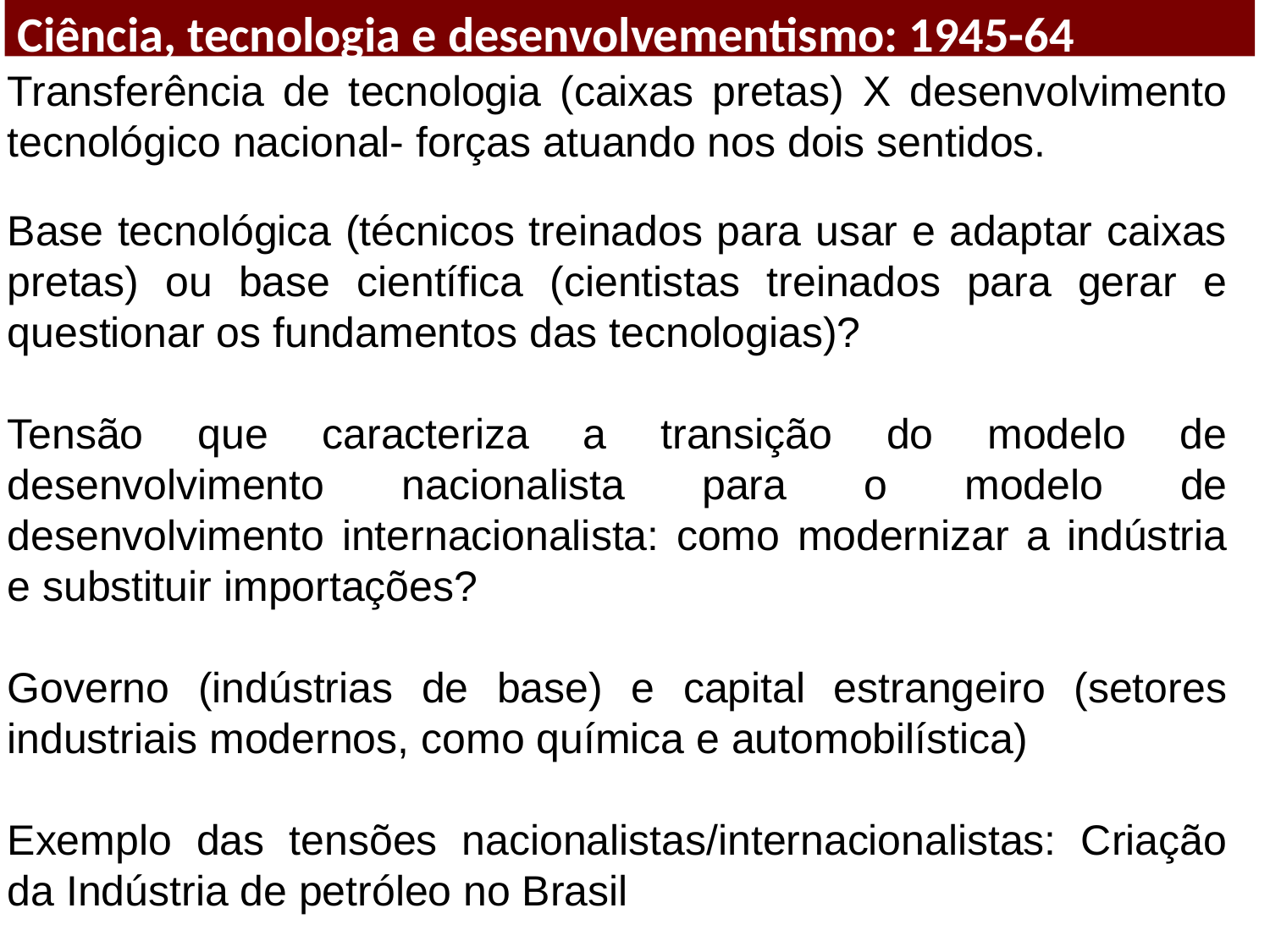

Ciência, tecnologia e desenvolvementismo: 1945-64
Transferência de tecnologia (caixas pretas) X desenvolvimento tecnológico nacional- forças atuando nos dois sentidos.

Base tecnológica (técnicos treinados para usar e adaptar caixas pretas) ou base científica (cientistas treinados para gerar e questionar os fundamentos das tecnologias)?

Tensão que caracteriza a transição do modelo de desenvolvimento nacionalista para o modelo de desenvolvimento internacionalista: como modernizar a indústria e substituir importações?

Governo (indústrias de base) e capital estrangeiro (setores industriais modernos, como química e automobilística)

Exemplo das tensões nacionalistas/internacionalistas: Criação da Indústria de petróleo no Brasil